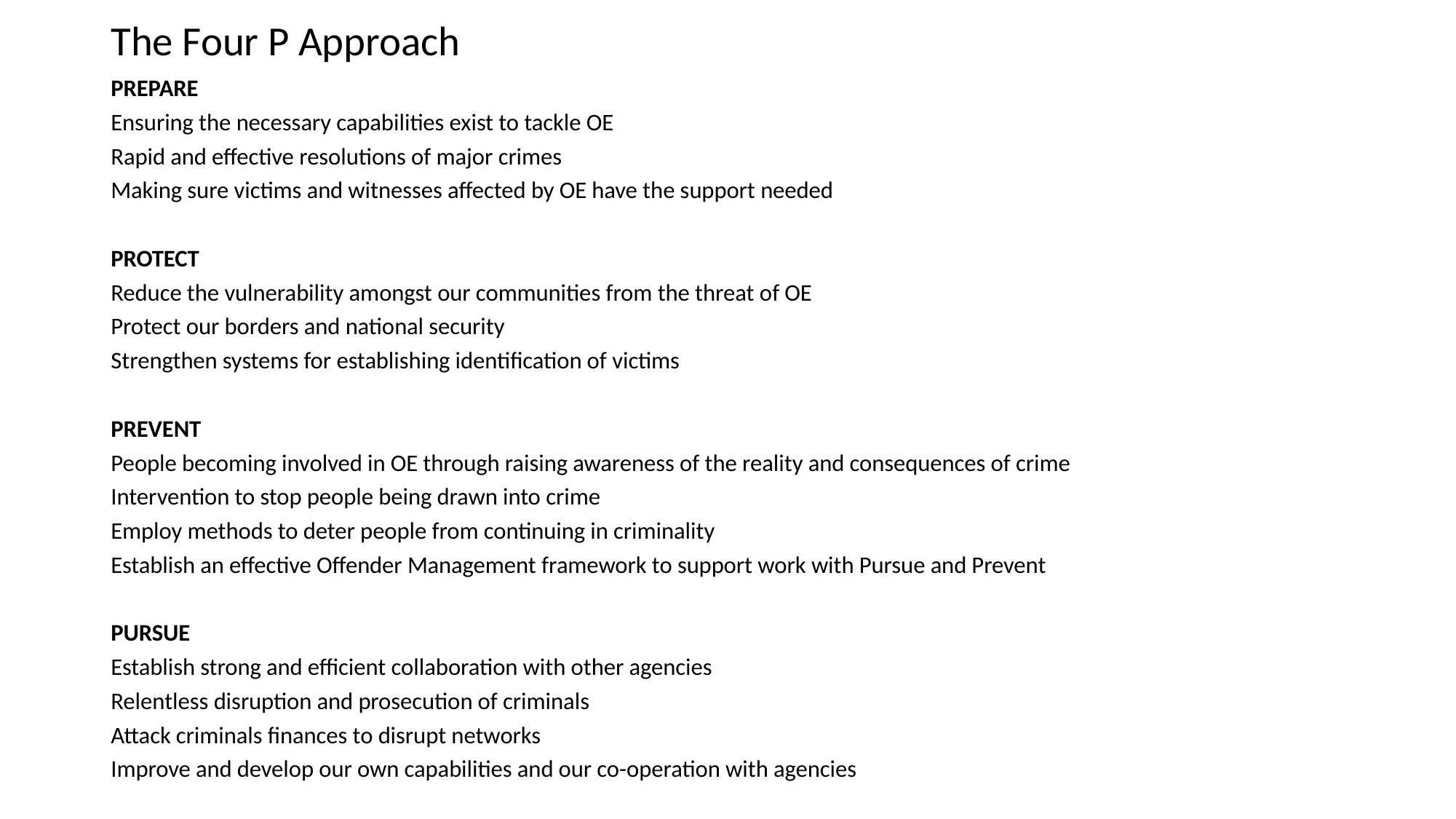

# The Four P Approach
PREPARE
Ensuring the necessary capabilities exist to tackle OE
Rapid and effective resolutions of major crimes
Making sure victims and witnesses affected by OE have the support needed

PROTECT
Reduce the vulnerability amongst our communities from the threat of OE
Protect our borders and national security
Strengthen systems for establishing identification of victims

PREVENT
People becoming involved in OE through raising awareness of the reality and consequences of crime
Intervention to stop people being drawn into crime
Employ methods to deter people from continuing in criminality
Establish an effective Offender Management framework to support work with Pursue and Prevent

PURSUE
Establish strong and efficient collaboration with other agencies
Relentless disruption and prosecution of criminals
Attack criminals finances to disrupt networks
Improve and develop our own capabilities and our co-operation with agencies